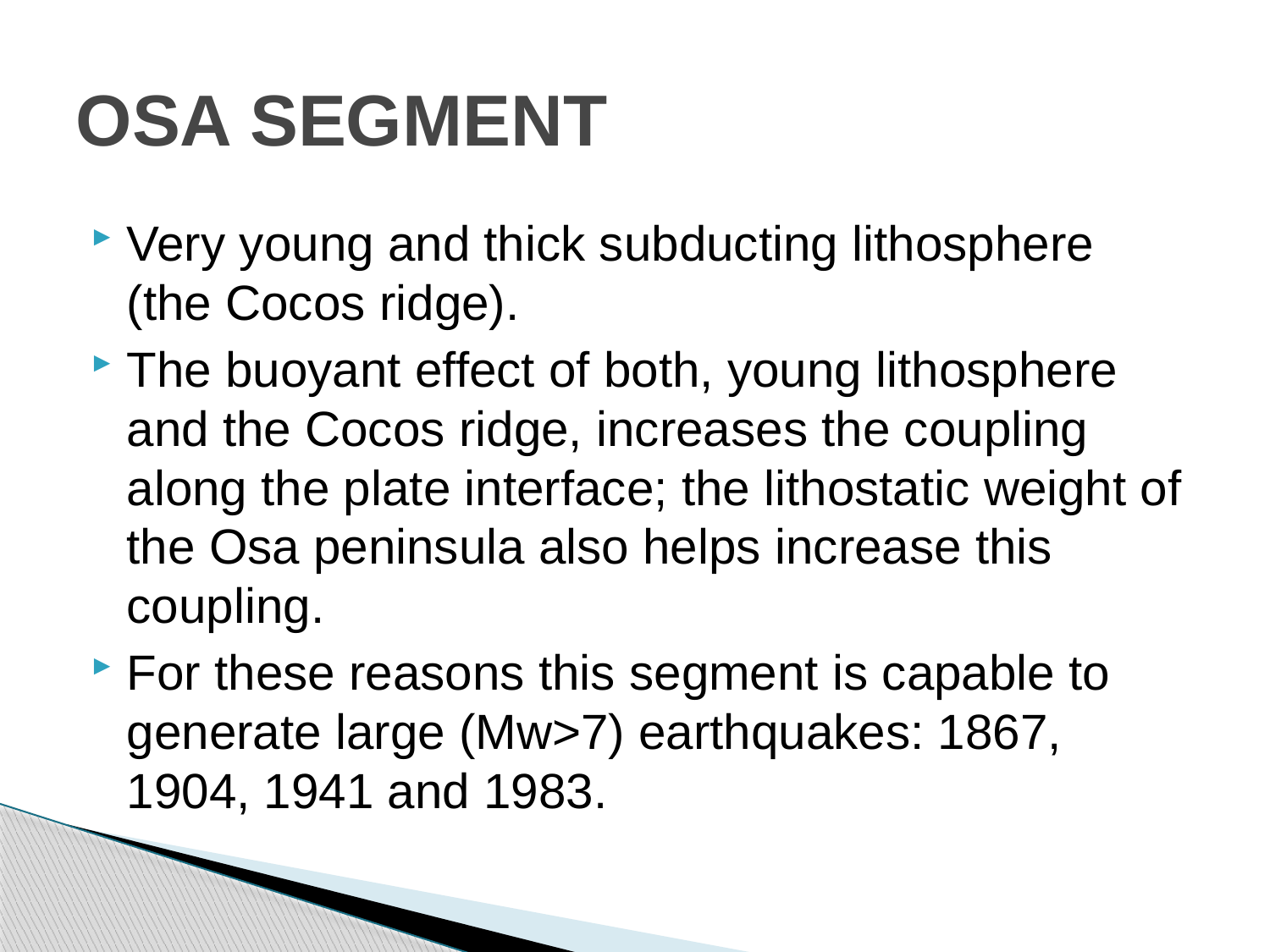

# OSA SEGMENT
Very young and thick subducting lithosphere (the Cocos ridge).
The buoyant effect of both, young lithosphere and the Cocos ridge, increases the coupling along the plate interface; the lithostatic weight of the Osa peninsula also helps increase this coupling.
For these reasons this segment is capable to generate large (Mw>7) earthquakes: 1867, 1904, 1941 and 1983.